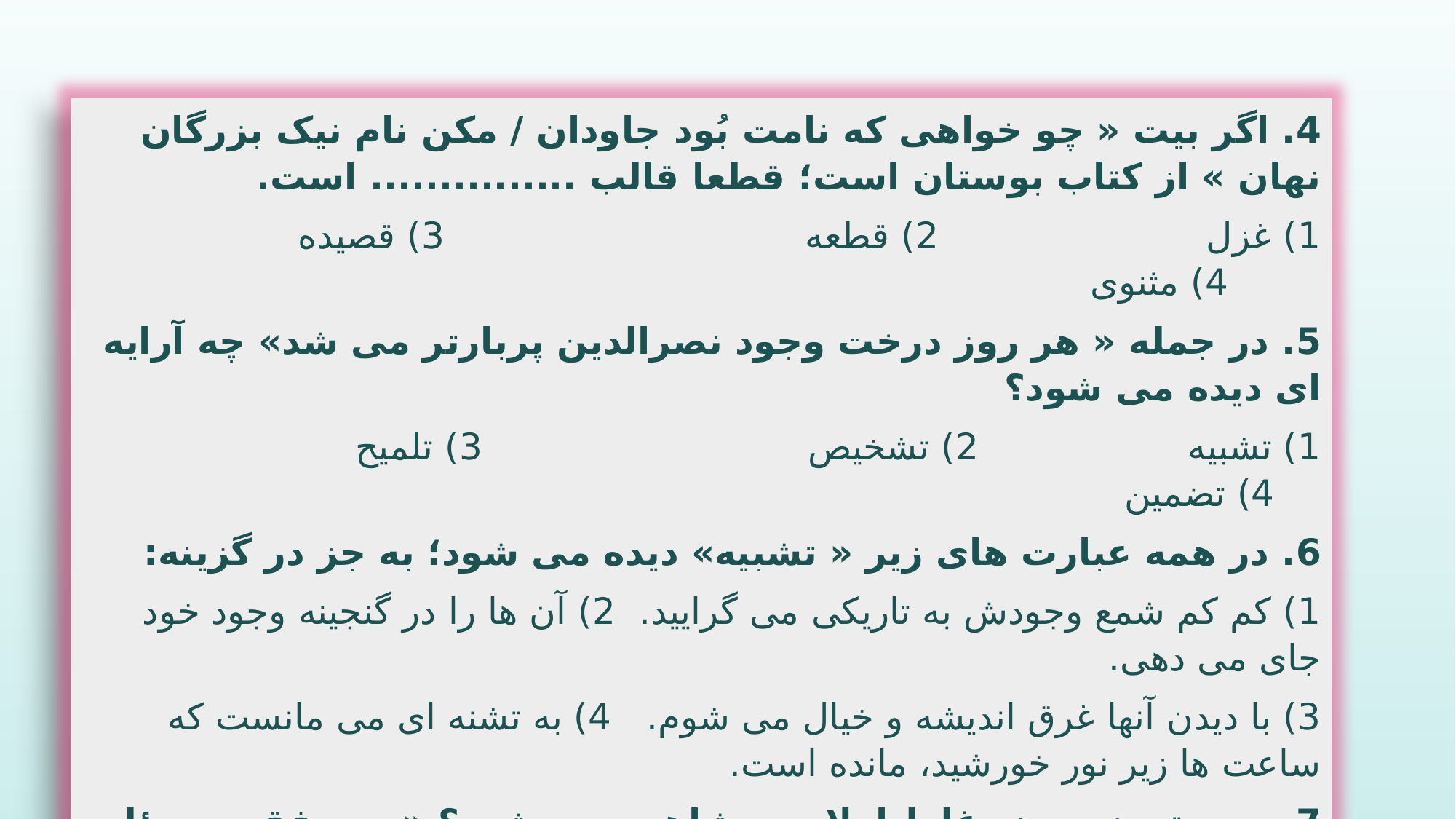

4. اگر بیت « چو خواهی که نامت بُود جاودان / مکن نام نیک بزرگان نهان » از کتاب بوستان است؛ قطعا قالب ............... است.
1) غزل                       2) قطعه                               3) قصیده                           4) مثنوی
5. در جمله « هر روز درخت وجود نصرالدین پربارتر می شد» چه آرایه ای دیده می شود؟
1) تشبیه                  2) تشخیص                            3) تلمیح                            4) تضمین
6. در همه عبارت های زیر « تشبیه» دیده می شود؛ به جز در گزینه:
1) کم کم شمع وجودش به تاریکی می گرایید.  2) آن ها را در گنجینه وجود خود جای می دهی.
3) با دیدن آنها غرق اندیشه و خیال می شوم.   4) به تشنه ای می مانست که ساعت ها زیر نور خورشید، مانده است.
7 . در متن زیر چند غلط املایی مشاهده می شود؟ « مرد فقیه مسئله را باز گفت و سپس از جای برخواست و دوست بیمار را ترک کرد؛ هنوز چند قدمی دور نشده بود که شیون از خانه بیمار برخاست. بیمار آرام دیده از جهان فروبست. او دانشمند بلند آوازه ایرانی ، ابوریحان بیرونی در قرن پنجم هجری است.»
1) غلطی ندارد                             2) یک                           3) دو                          4) سه